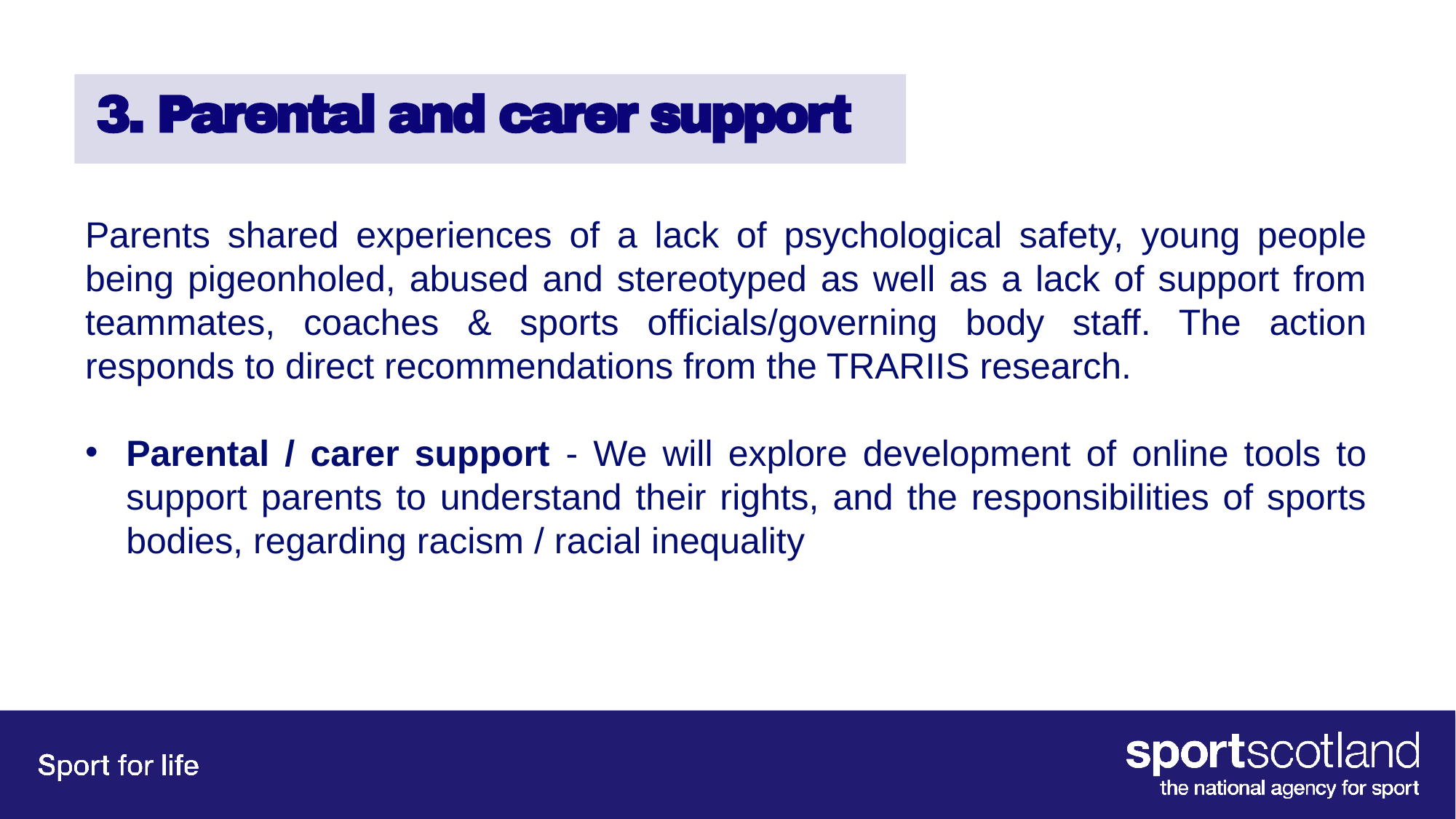

# 3. Parental and carer support
Parents shared experiences of a lack of psychological safety, young people being pigeonholed, abused and stereotyped as well as a lack of support from teammates, coaches & sports officials/governing body staff. The action responds to direct recommendations from the TRARIIS research.

Parental / carer support - We will explore development of online tools to support parents to understand their rights, and the responsibilities of sports bodies, regarding racism / racial inequality